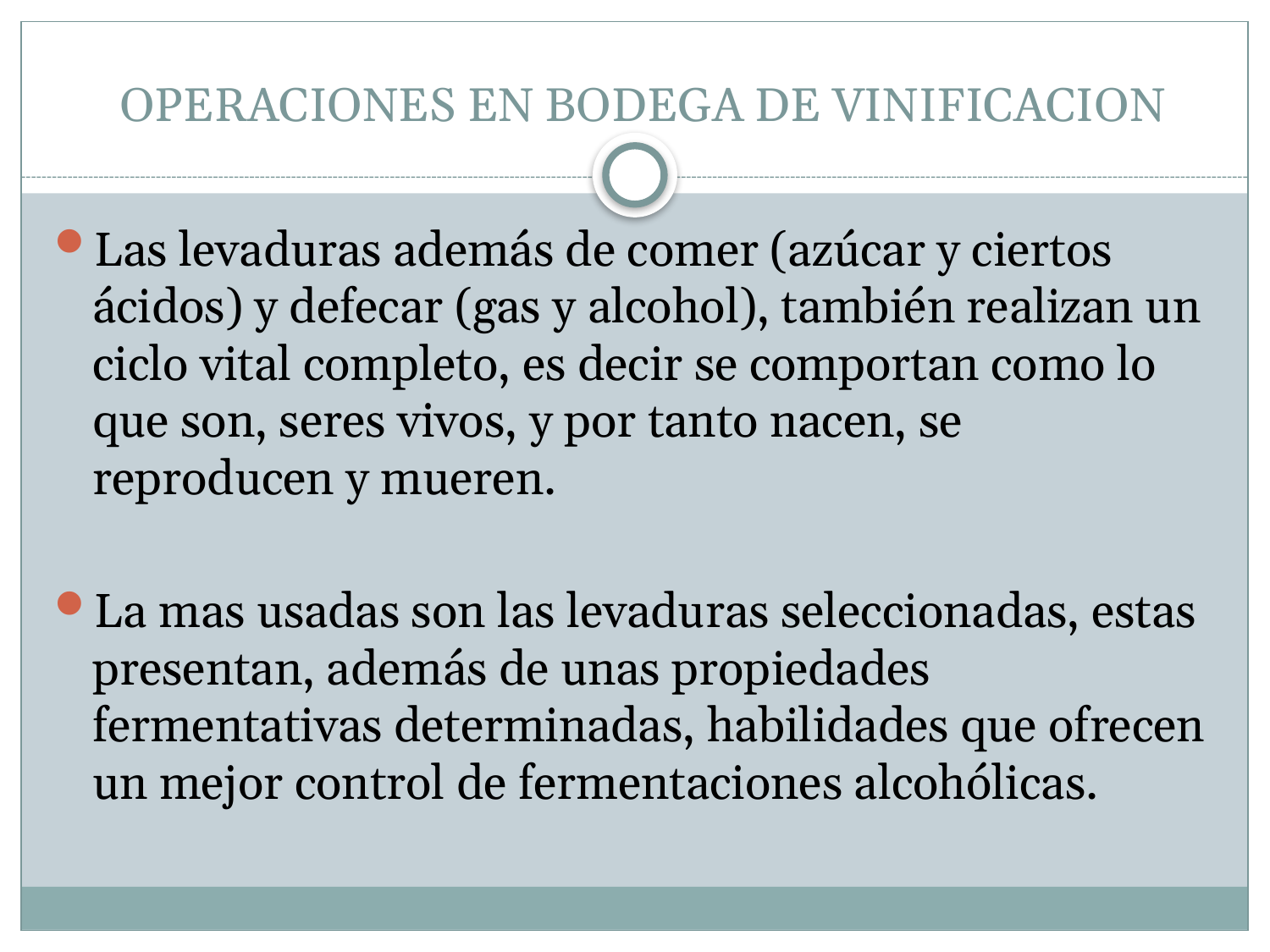

# OPERACIONES EN BODEGA DE VINIFICACION
Las levaduras además de comer (azúcar y ciertos ácidos) y defecar (gas y alcohol), también realizan un ciclo vital completo, es decir se comportan como lo que son, seres vivos, y por tanto nacen, se reproducen y mueren.

La mas usadas son las levaduras seleccionadas, estas presentan, además de unas propiedades fermentativas determinadas, habilidades que ofrecen un mejor control de fermentaciones alcohólicas.